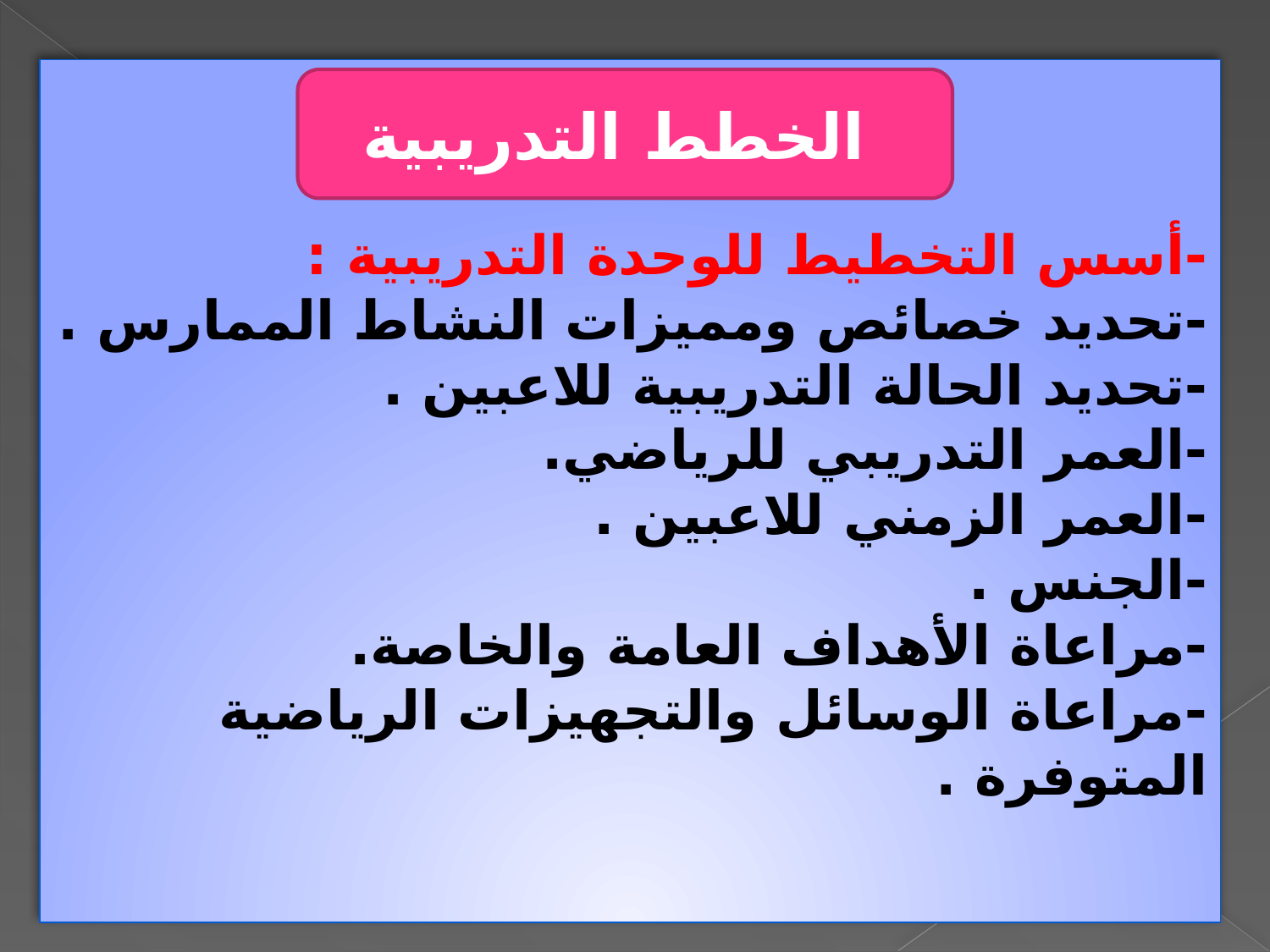

-أسس التخطيط للوحدة التدريبية :
-تحديد خصائص ومميزات النشاط الممارس .
-تحديد الحالة التدريبية للاعبين .
-العمر التدريبي للرياضي.
-العمر الزمني للاعبين .
-الجنس .
-مراعاة الأهداف العامة والخاصة.
-مراعاة الوسائل والتجهيزات الرياضية المتوفرة .

الخطط التدريبية